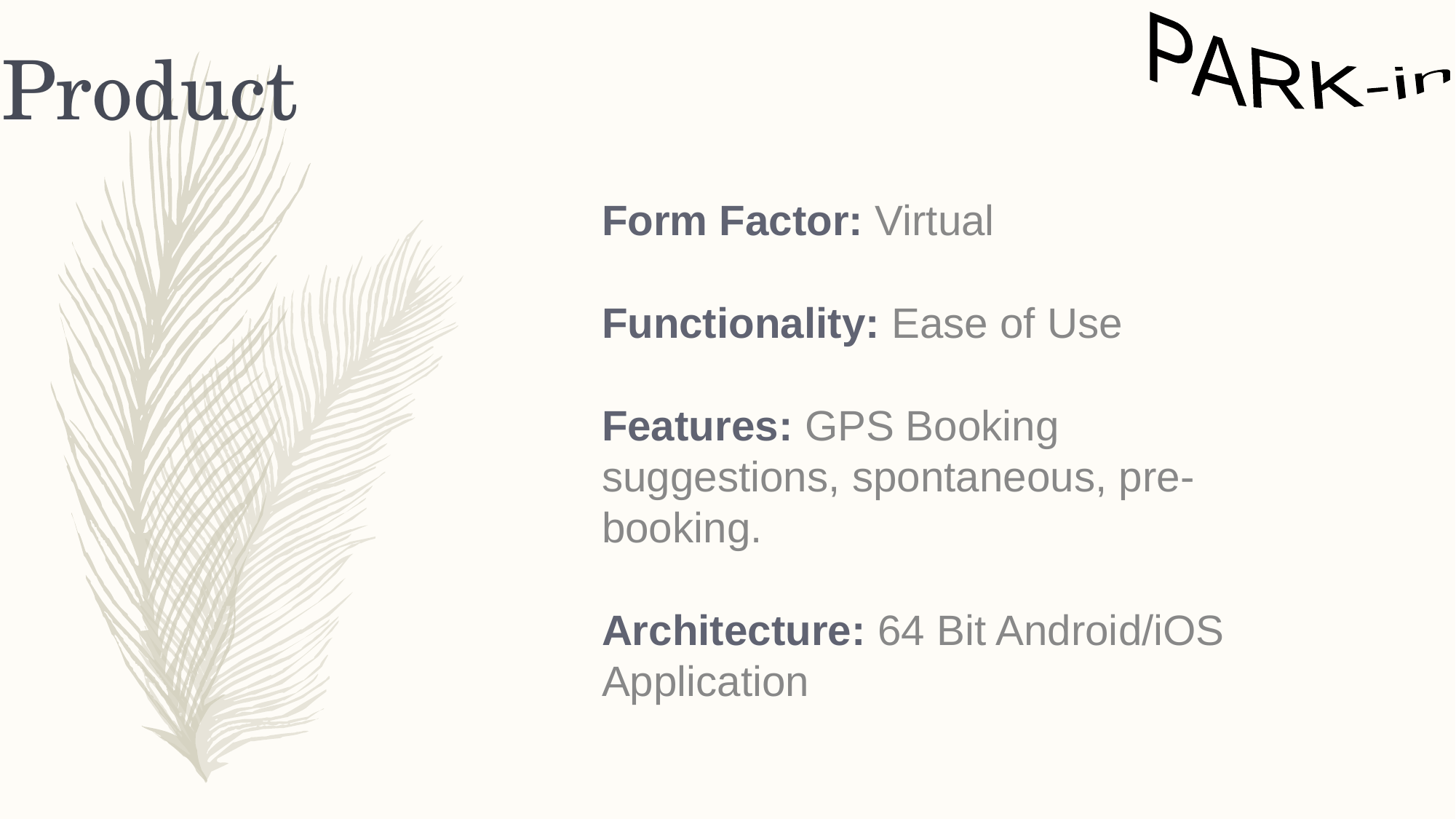

PARK-in
Product
Form Factor: Virtual
Functionality: Ease of Use
Features: GPS Booking suggestions, spontaneous, pre-booking.
Architecture: 64 Bit Android/iOS Application